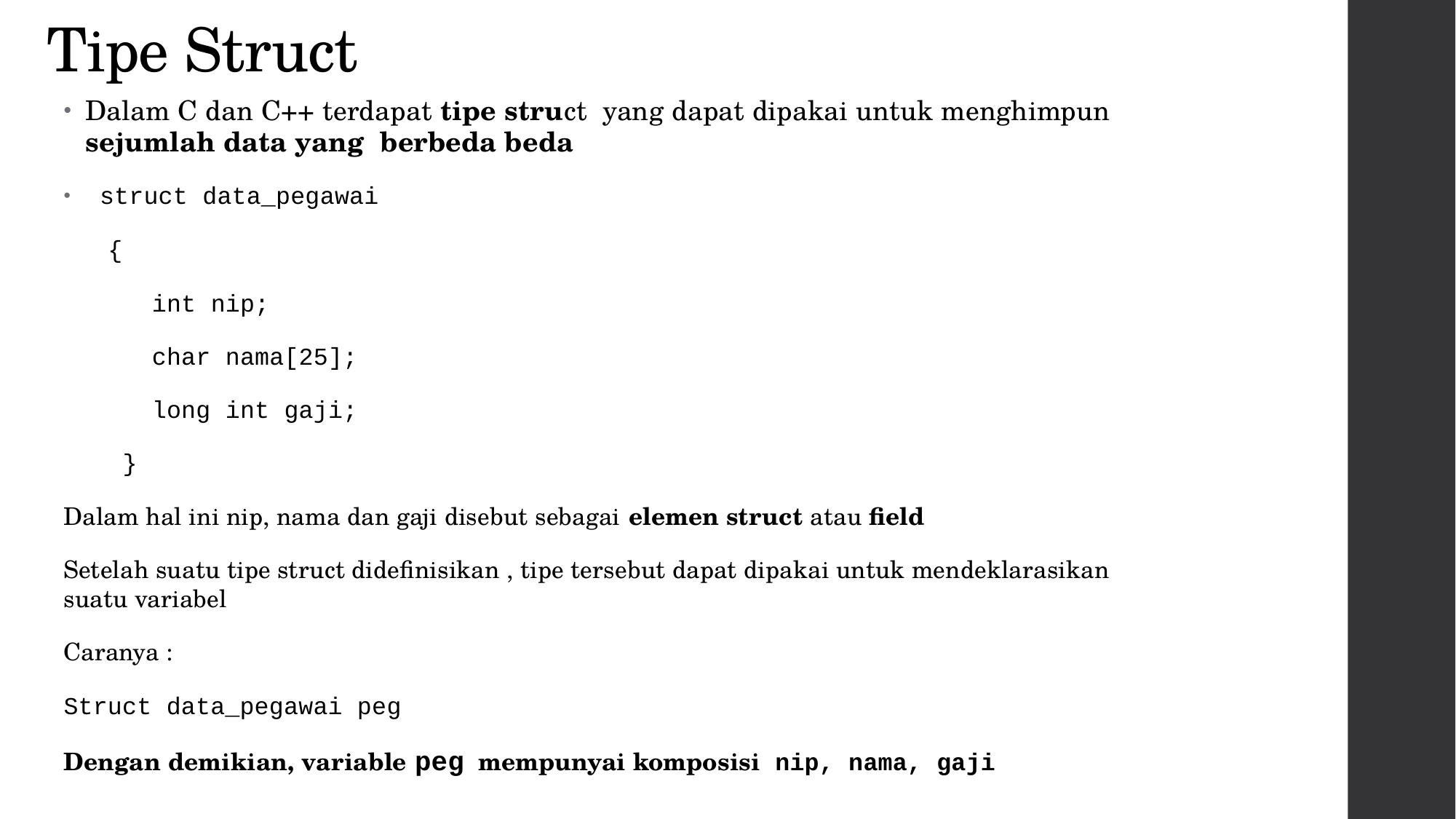

# Tipe Struct
Dalam C dan C++ terdapat tipe struct  yang dapat dipakai untuk menghimpun sejumlah data yang  berbeda beda
  struct data_pegawai
   {
      int nip;
      char nama[25];
      long int gaji;
    }
Dalam hal ini nip, nama dan gaji disebut sebagai elemen struct atau field
Setelah suatu tipe struct didefinisikan , tipe tersebut dapat dipakai untuk mendeklarasikan suatu variabel
Caranya :
Struct data_pegawai peg
Dengan demikian, variable peg  mempunyai komposisi  nip, nama, gaji